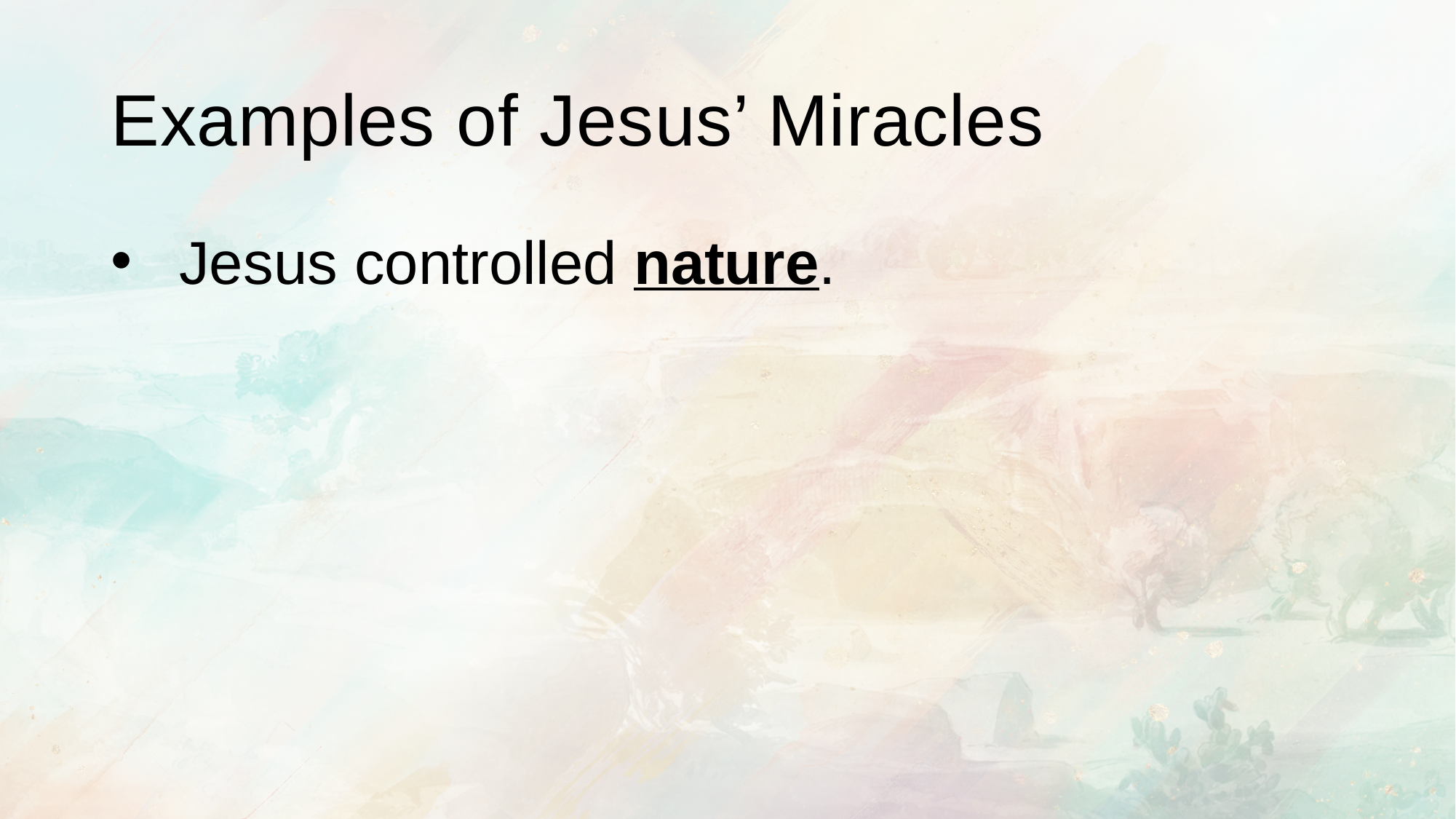

# Examples of Jesus’ Miracles
Jesus controlled nature.